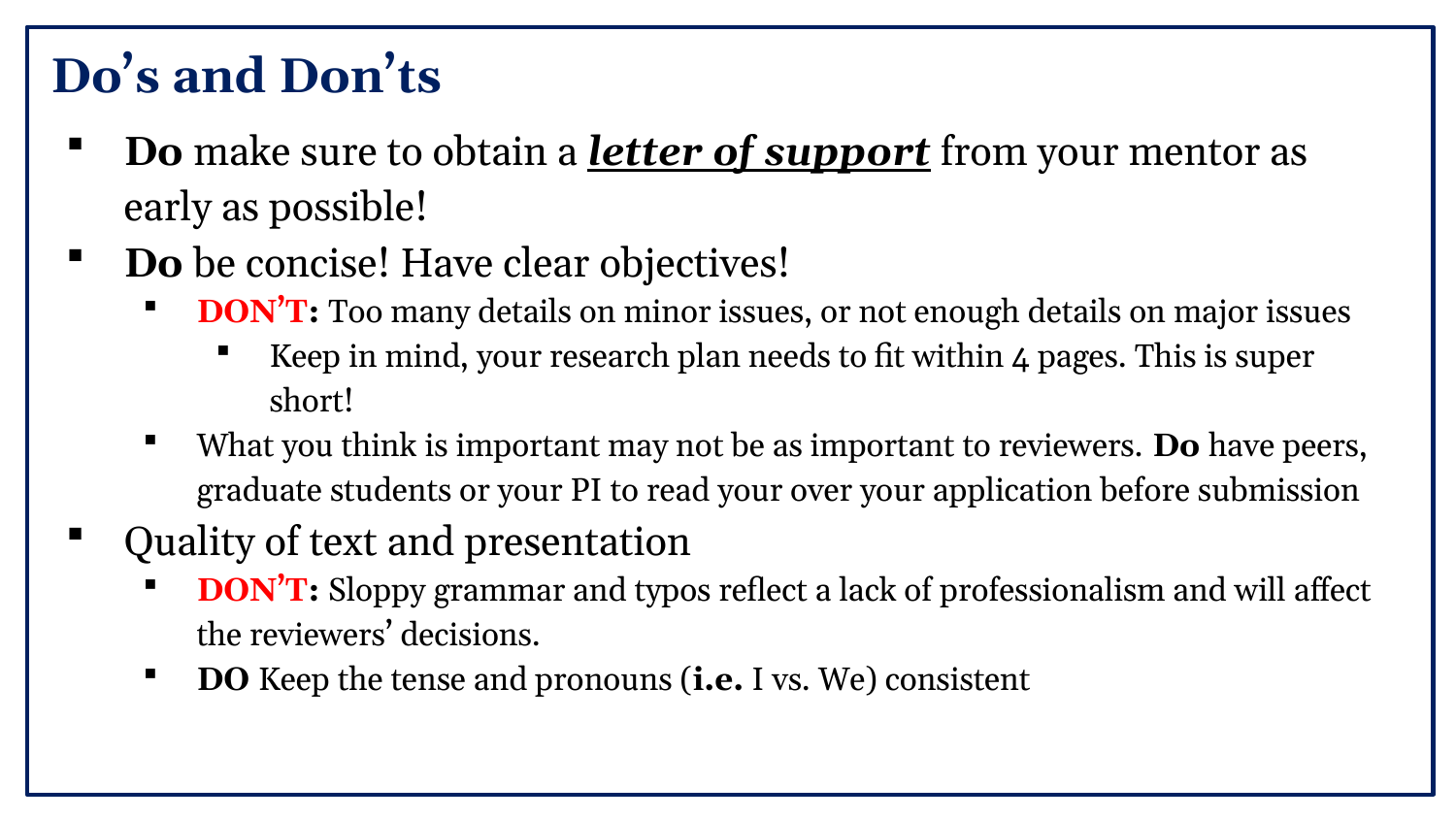

# Do’s and Don’ts
Do make sure to obtain a letter of support from your mentor as early as possible!
Do be concise! Have clear objectives!
DON’T: Too many details on minor issues, or not enough details on major issues
Keep in mind, your research plan needs to fit within 4 pages. This is super short!
What you think is important may not be as important to reviewers. Do have peers, graduate students or your PI to read your over your application before submission
Quality of text and presentation
DON’T: Sloppy grammar and typos reflect a lack of professionalism and will affect the reviewers’ decisions.
DO Keep the tense and pronouns (i.e. I vs. We) consistent